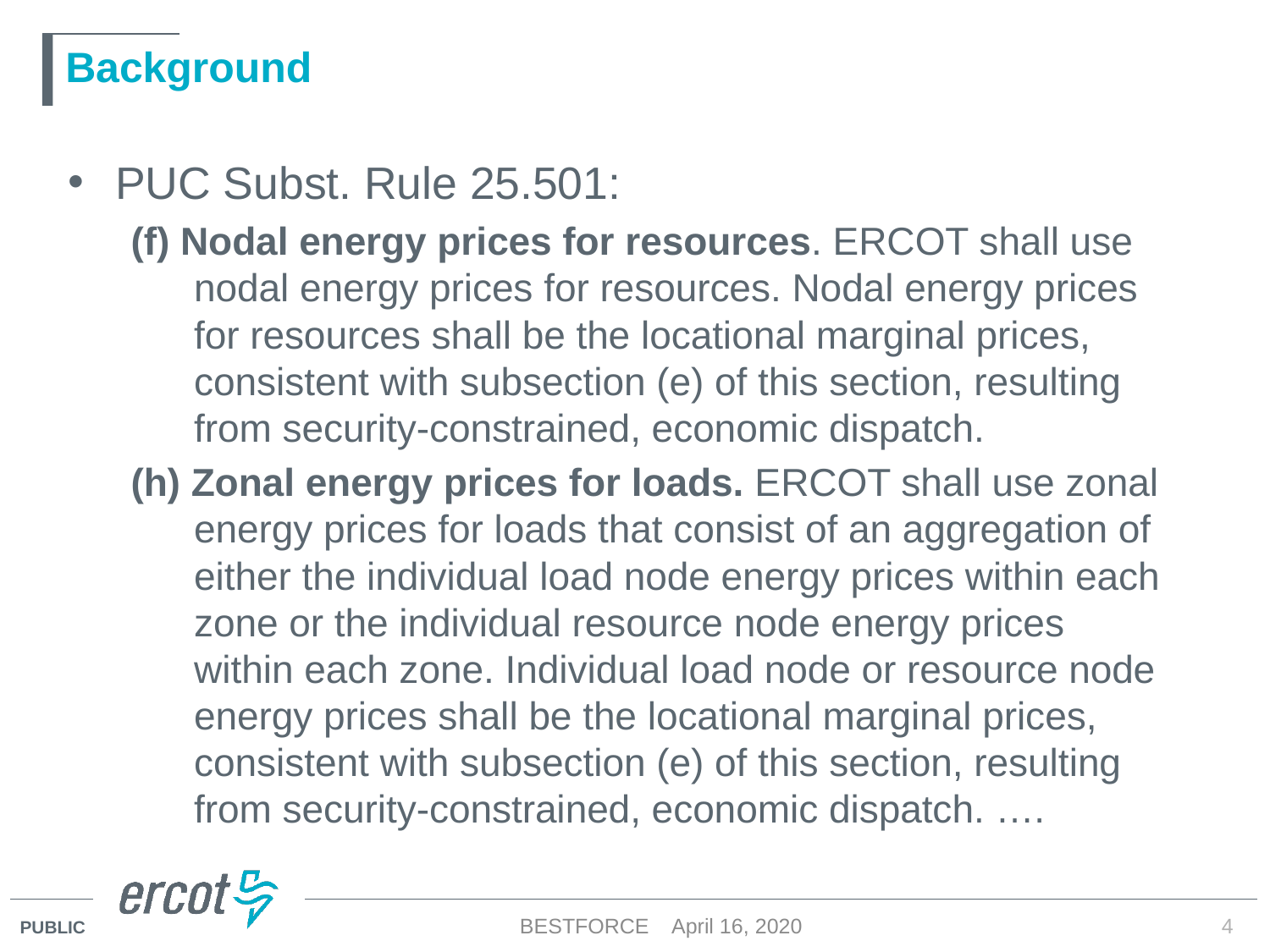

# Background
PUC Subst. Rule 25.501:
(f) Nodal energy prices for resources. ERCOT shall use nodal energy prices for resources. Nodal energy prices for resources shall be the locational marginal prices, consistent with subsection (e) of this section, resulting from security-constrained, economic dispatch.
(h) Zonal energy prices for loads. ERCOT shall use zonal energy prices for loads that consist of an aggregation of either the individual load node energy prices within each zone or the individual resource node energy prices within each zone. Individual load node or resource node energy prices shall be the locational marginal prices, consistent with subsection (e) of this section, resulting from security-constrained, economic dispatch. ….
BESTFORCE    April 16, 2020
4